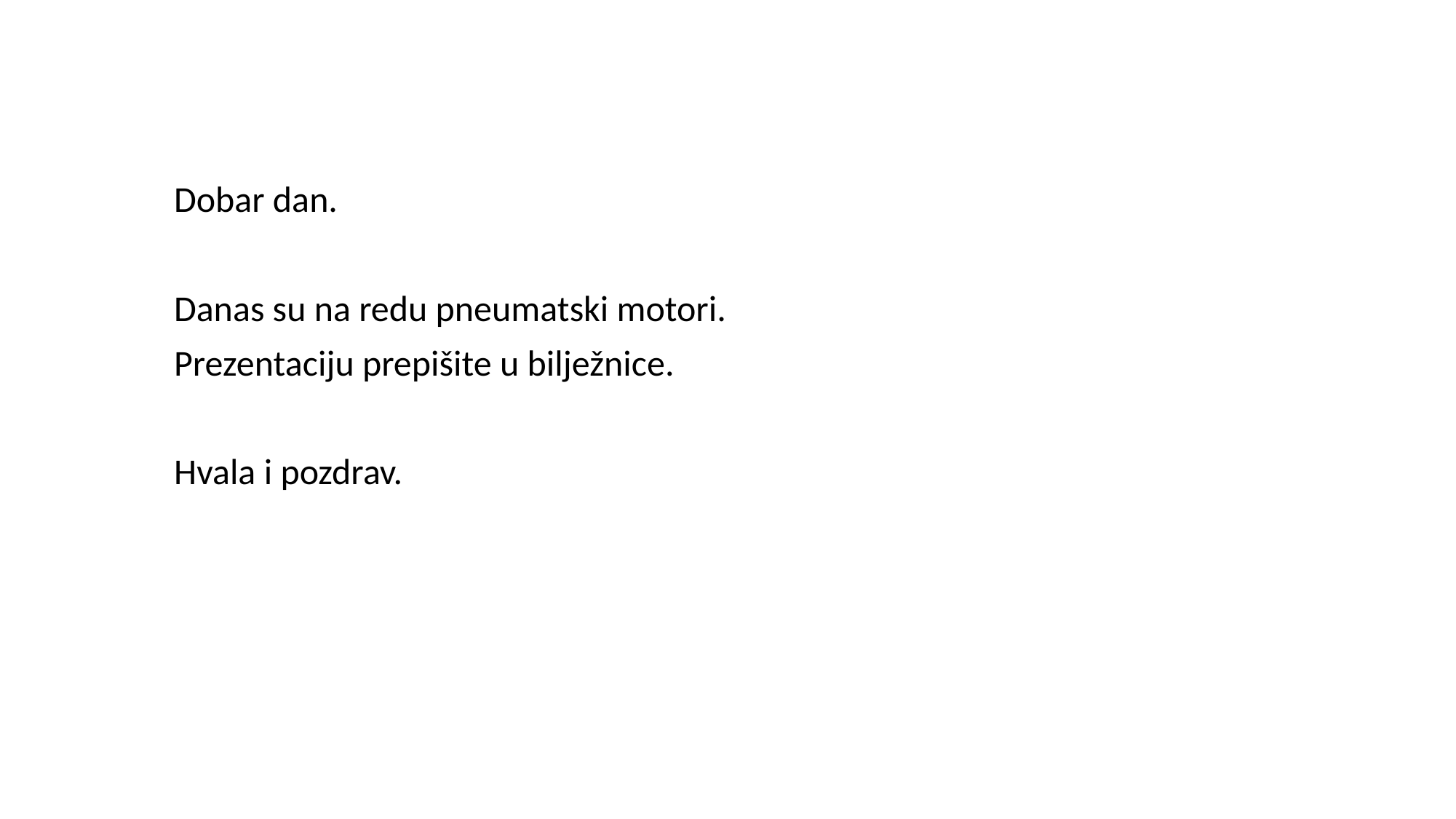

Dobar dan.

Danas su na redu pneumatski motori.
Prezentaciju prepišite u bilježnice.

Hvala i pozdrav.